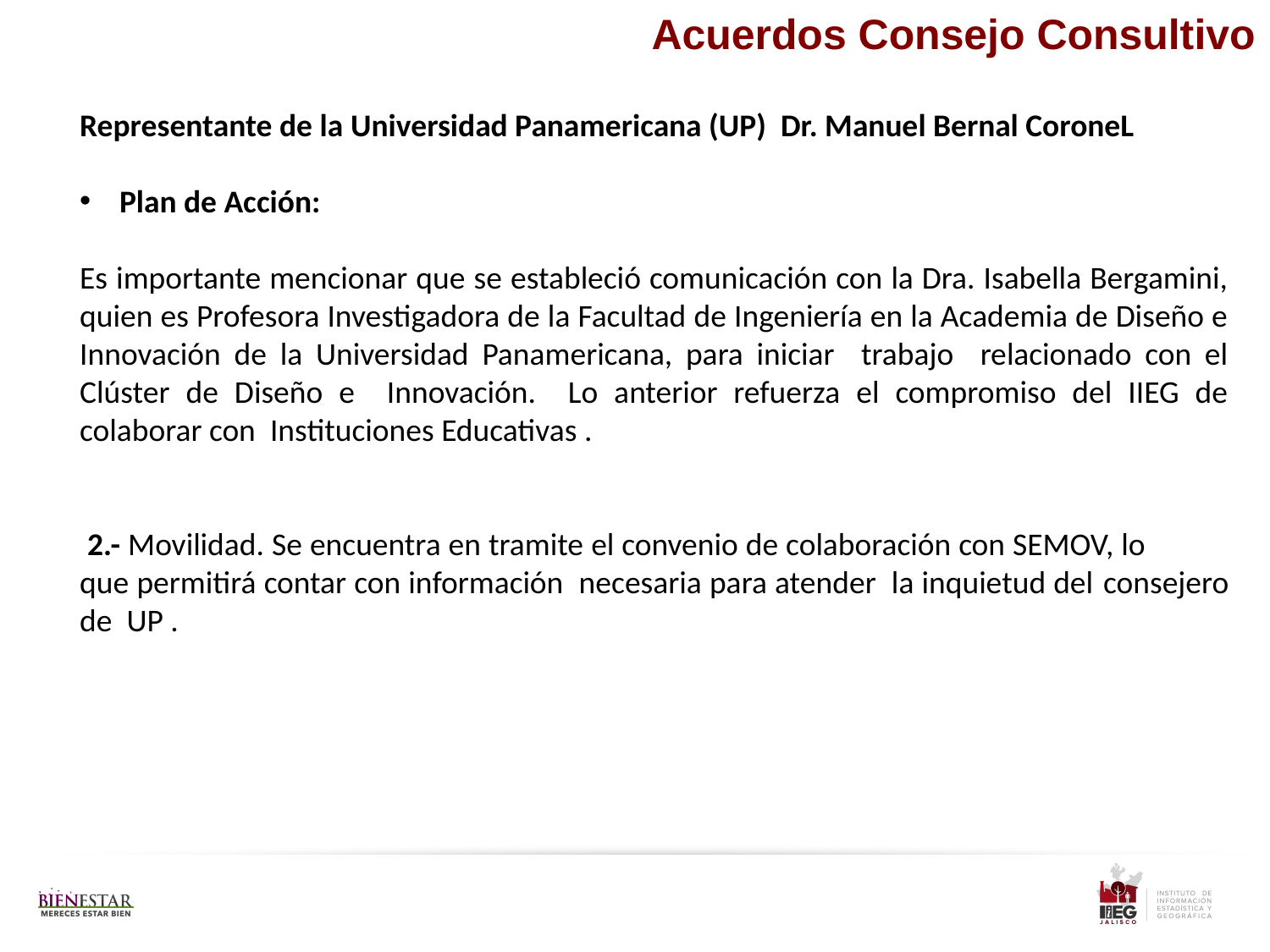

Acuerdos Consejo Consultivo

Representante de la Universidad Panamericana (UP)  Dr. Manuel Bernal CoroneL

Plan de Acción:

Es importante mencionar que se estableció comunicación con la Dra. Isabella Bergamini, quien es Profesora Investigadora de la Facultad de Ingeniería en la Academia de Diseño e Innovación de la Universidad Panamericana, para iniciar  trabajo  relacionado con el Clúster de Diseño e  Innovación.  Lo anterior refuerza el compromiso del IIEG de colaborar con  Instituciones Educativas .

 2.- Movilidad. Se encuentra en tramite el convenio de colaboración con SEMOV, lo 	que permitirá contar con información  necesaria para atender  la inquietud del 	consejero de  UP .